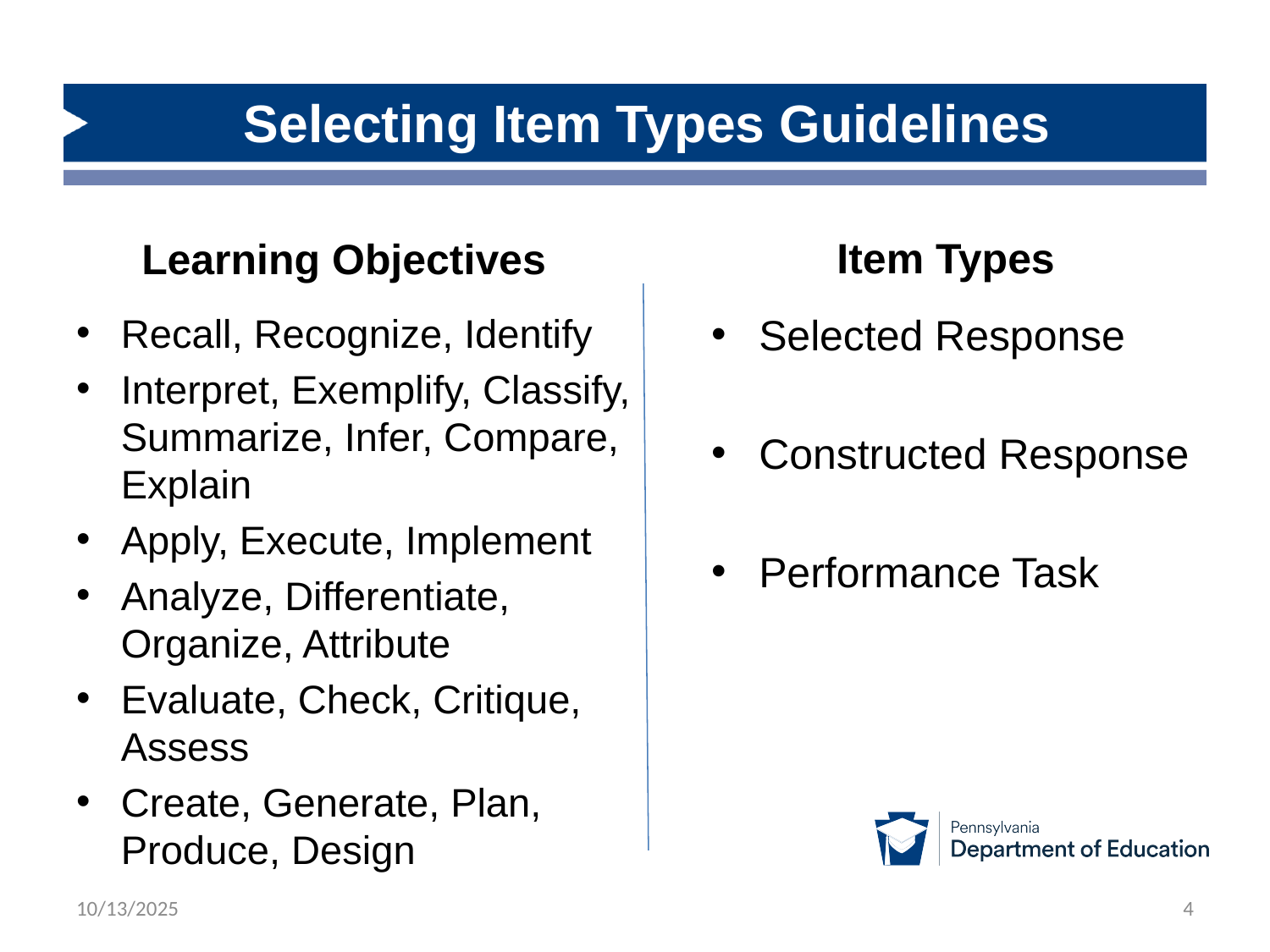

# Selecting Item Types Guidelines
Item Types
Learning Objectives
Recall, Recognize, Identify
Interpret, Exemplify, Classify, Summarize, Infer, Compare, Explain
Apply, Execute, Implement
Analyze, Differentiate, Organize, Attribute
Evaluate, Check, Critique, Assess
Create, Generate, Plan, Produce, Design

Selected Response

Constructed Response

Performance Task
10/13/2025
4